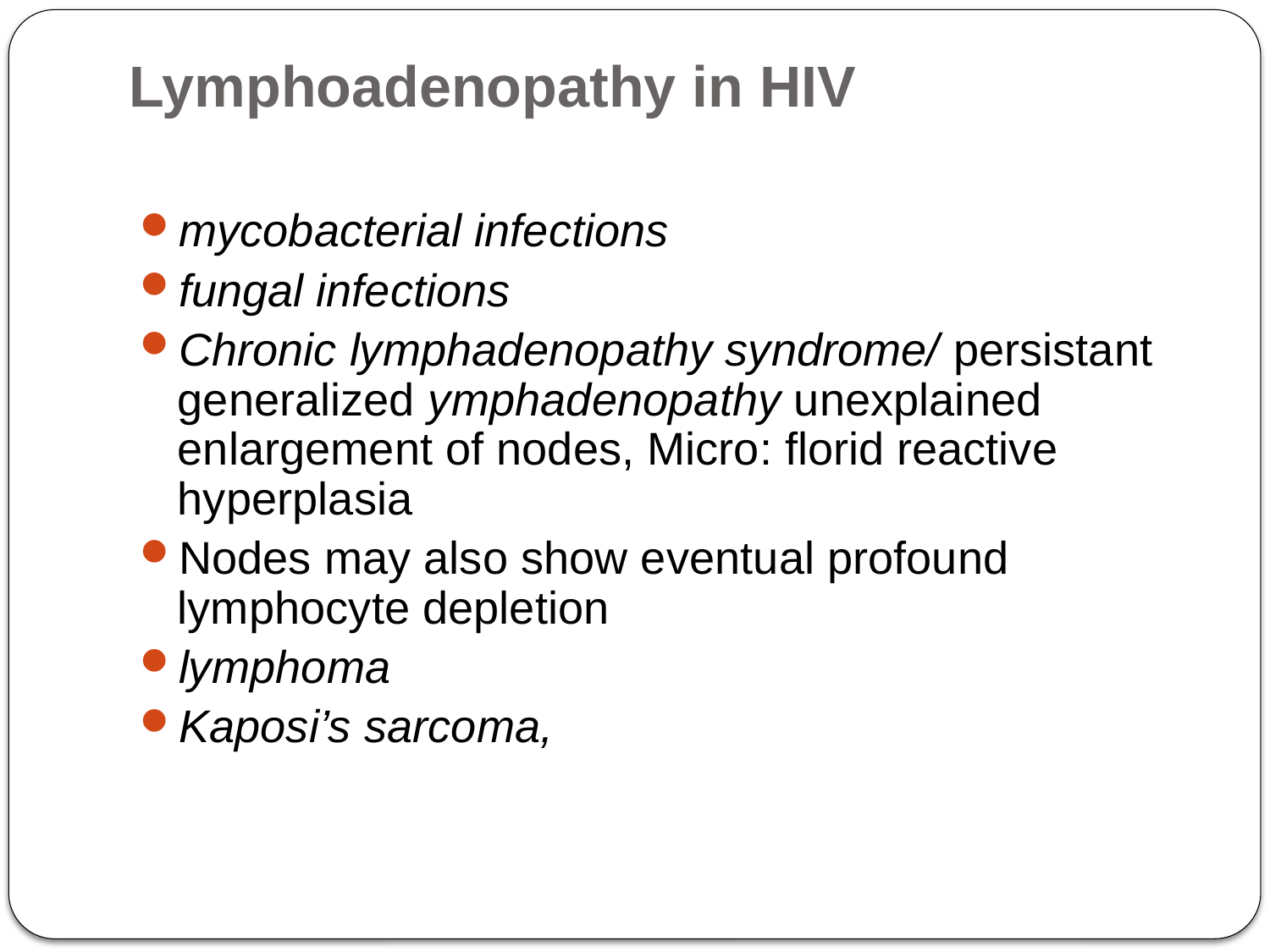

# Lymphoadenopathy in HIV
mycobacterial infections
fungal infections
Chronic lymphadenopathy syndrome/ persistant generalized ymphadenopathy unexplained enlargement of nodes, Micro: florid reactive hyperplasia
Nodes may also show eventual profound lymphocyte depletion
lymphoma
Kaposi’s sarcoma,